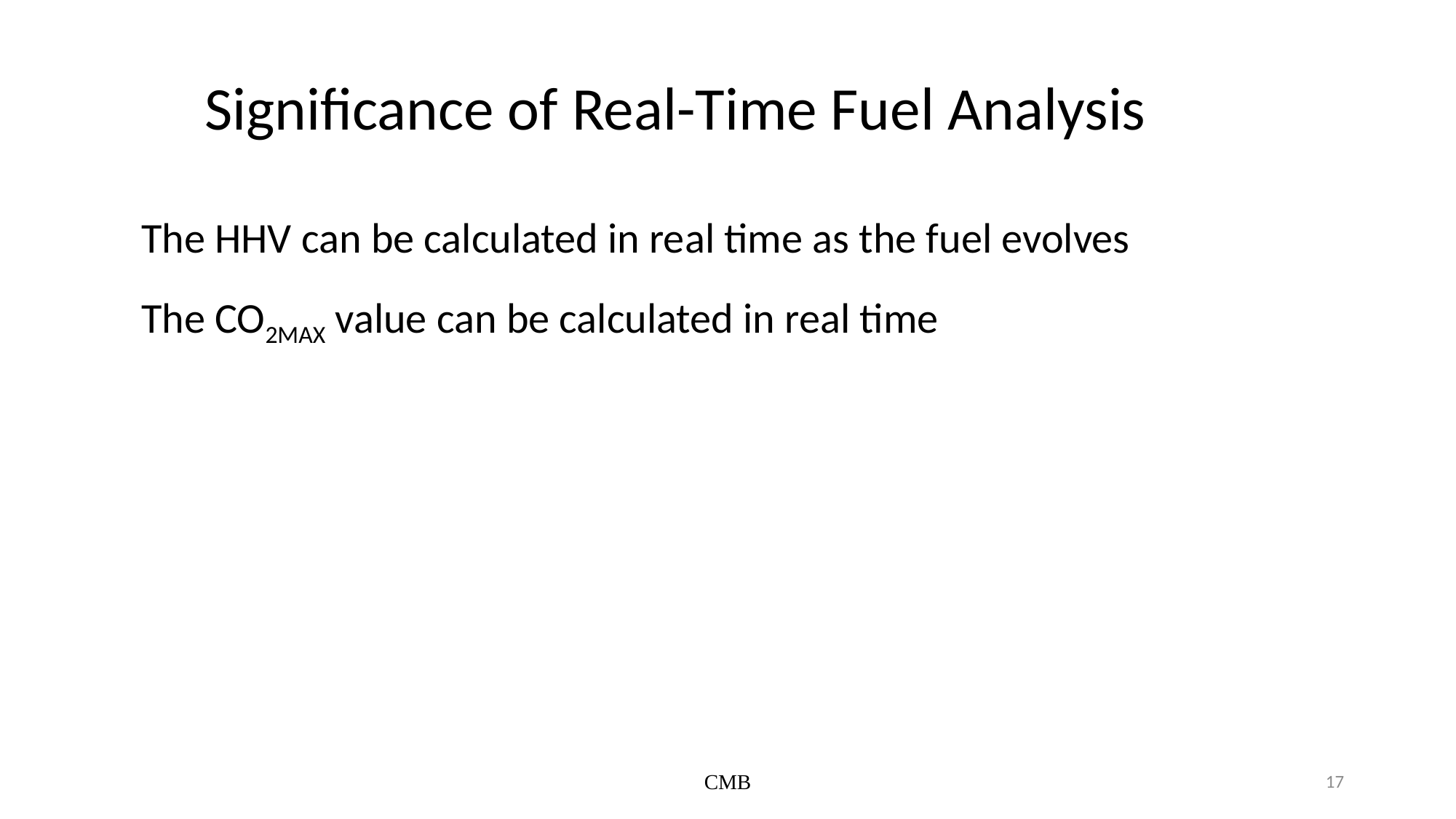

# Significance of Real-Time Fuel Analysis
The HHV can be calculated in real time as the fuel evolves
The CO2MAX value can be calculated in real time

CMB
17